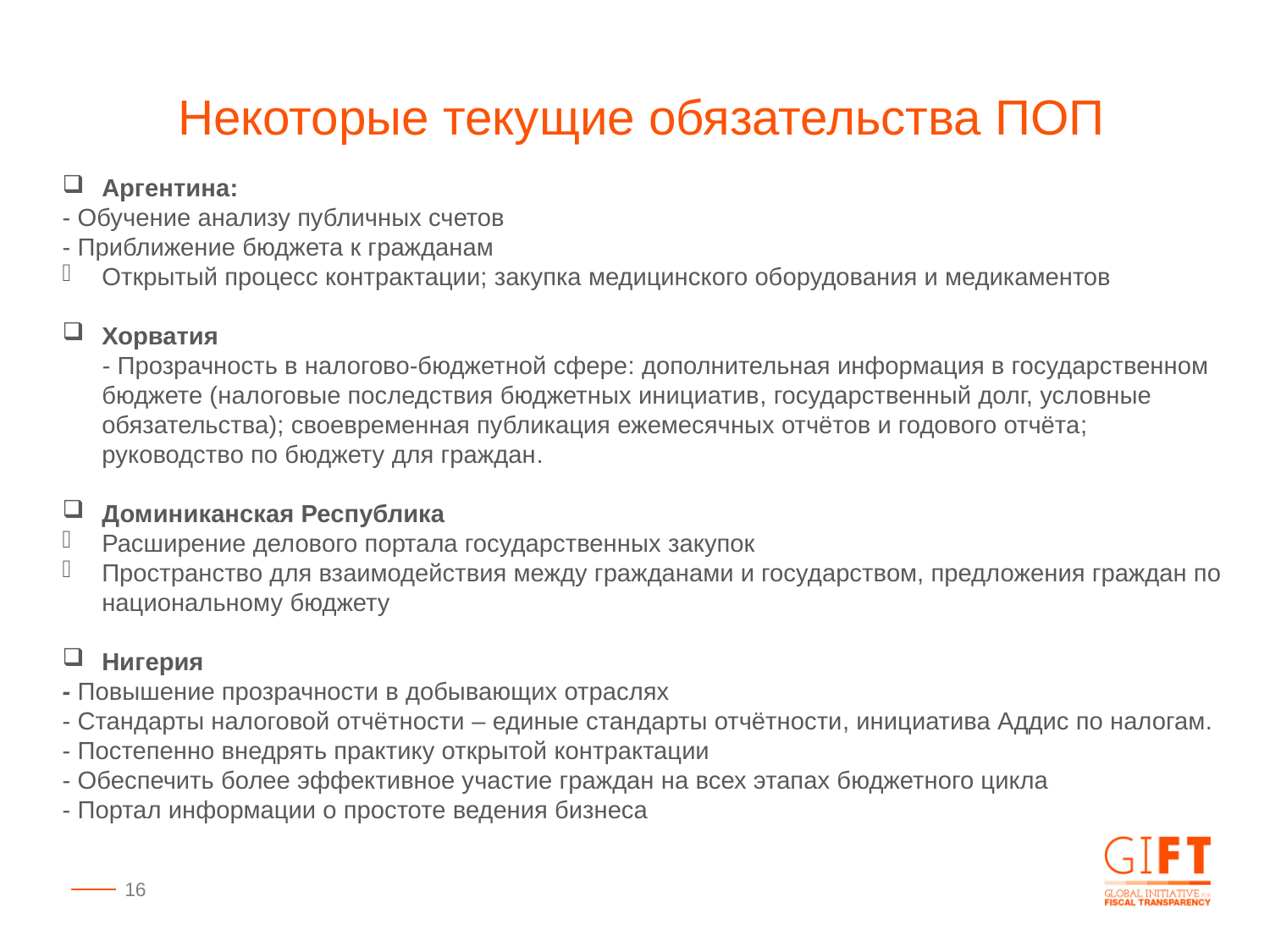

Некоторые текущие обязательства ПОП
Аргентина:
- Обучение анализу публичных счетов
- Приближение бюджета к гражданам
Открытый процесс контрактации; закупка медицинского оборудования и медикаментов

Хорватия
- Прозрачность в налогово-бюджетной сфере: дополнительная информация в государственном бюджете (налоговые последствия бюджетных инициатив, государственный долг, условные обязательства); своевременная публикация ежемесячных отчётов и годового отчёта; руководство по бюджету для граждан.

Доминиканская Республика
Расширение делового портала государственных закупок
Пространство для взаимодействия между гражданами и государством, предложения граждан по национальному бюджету

Нигерия
- Повышение прозрачности в добывающих отраслях
- Стандарты налоговой отчётности – единые стандарты отчётности, инициатива Аддис по налогам.
- Постепенно внедрять практику открытой контрактации
- Обеспечить более эффективное участие граждан на всех этапах бюджетного цикла
- Портал информации о простоте ведения бизнеса

16